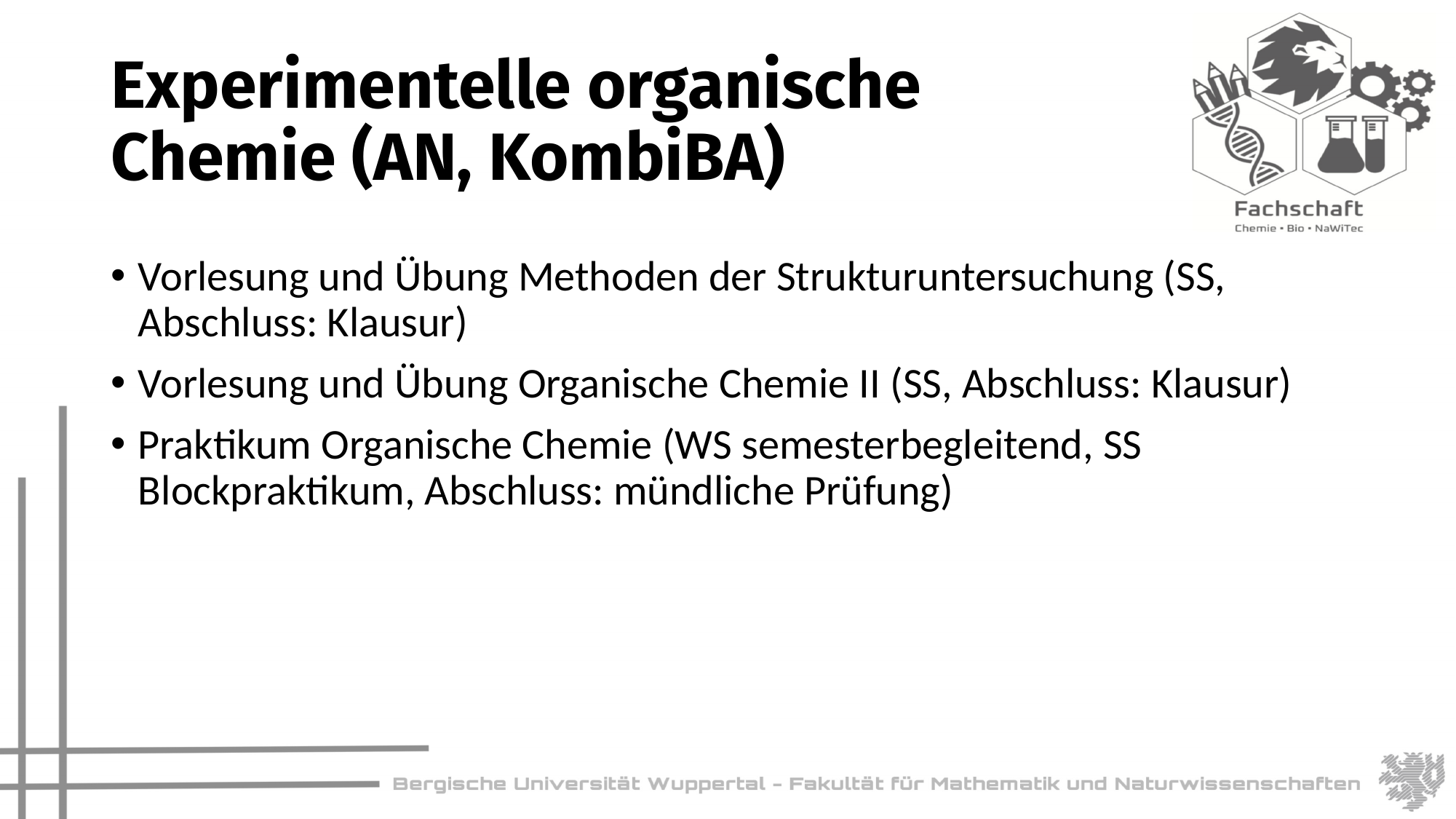

# Experimentelle organische Chemie (AN, KombiBA)
Vorlesung und Übung Methoden der Strukturuntersuchung (SS, Abschluss: Klausur)
Vorlesung und Übung Organische Chemie II (SS, Abschluss: Klausur)
Praktikum Organische Chemie (WS semesterbegleitend, SS Blockpraktikum, Abschluss: mündliche Prüfung)